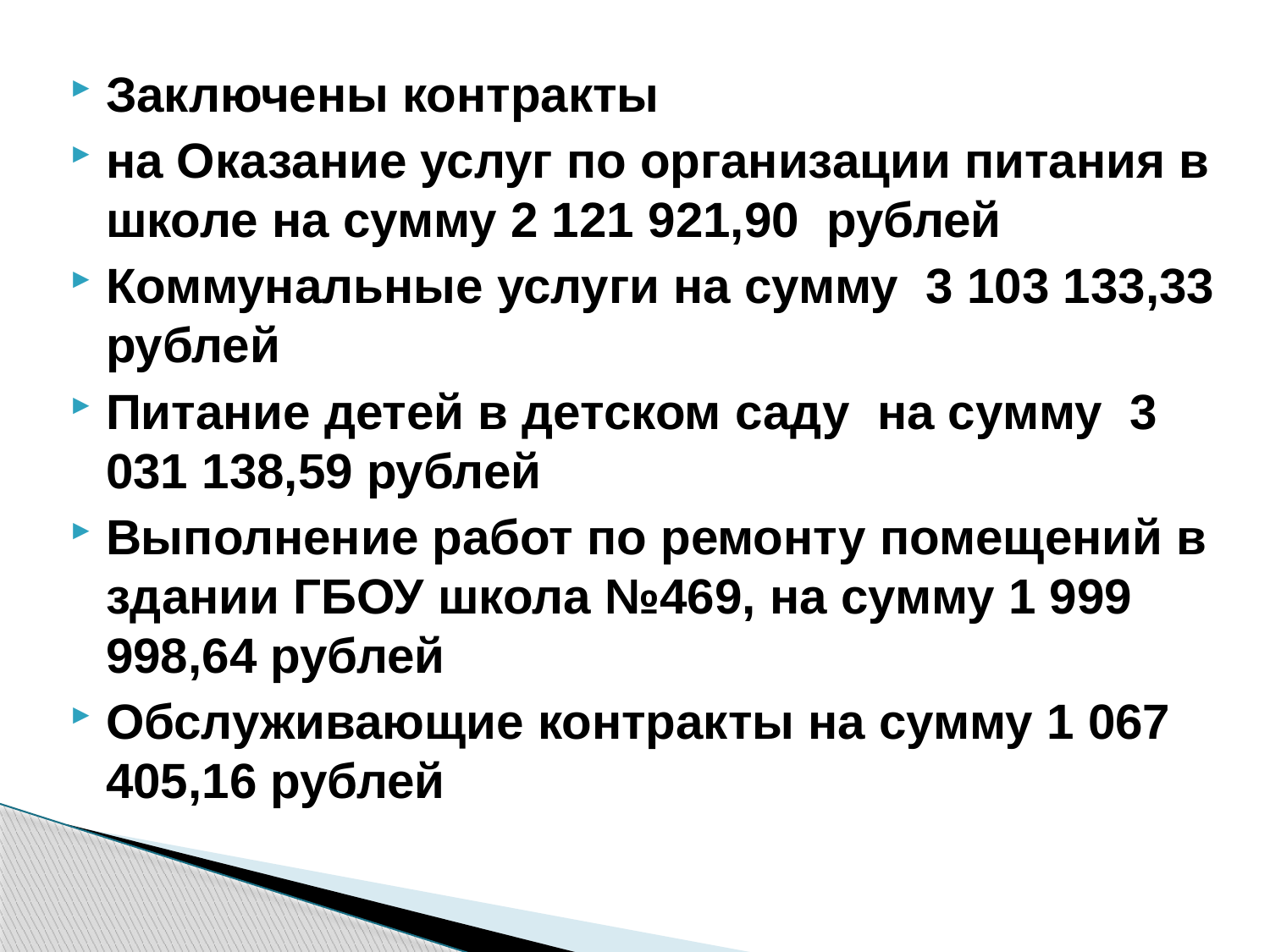

Заключены контракты
на Оказание услуг по организации питания в школе на сумму 2 121 921,90  рублей
Коммунальные услуги на сумму  3 103 133,33 рублей
Питание детей в детском саду  на сумму  3 031 138,59 рублей
Выполнение работ по ремонту помещений в здании ГБОУ школа №469, на сумму 1 999 998,64 рублей
Обслуживающие контракты на сумму 1 067 405,16 рублей